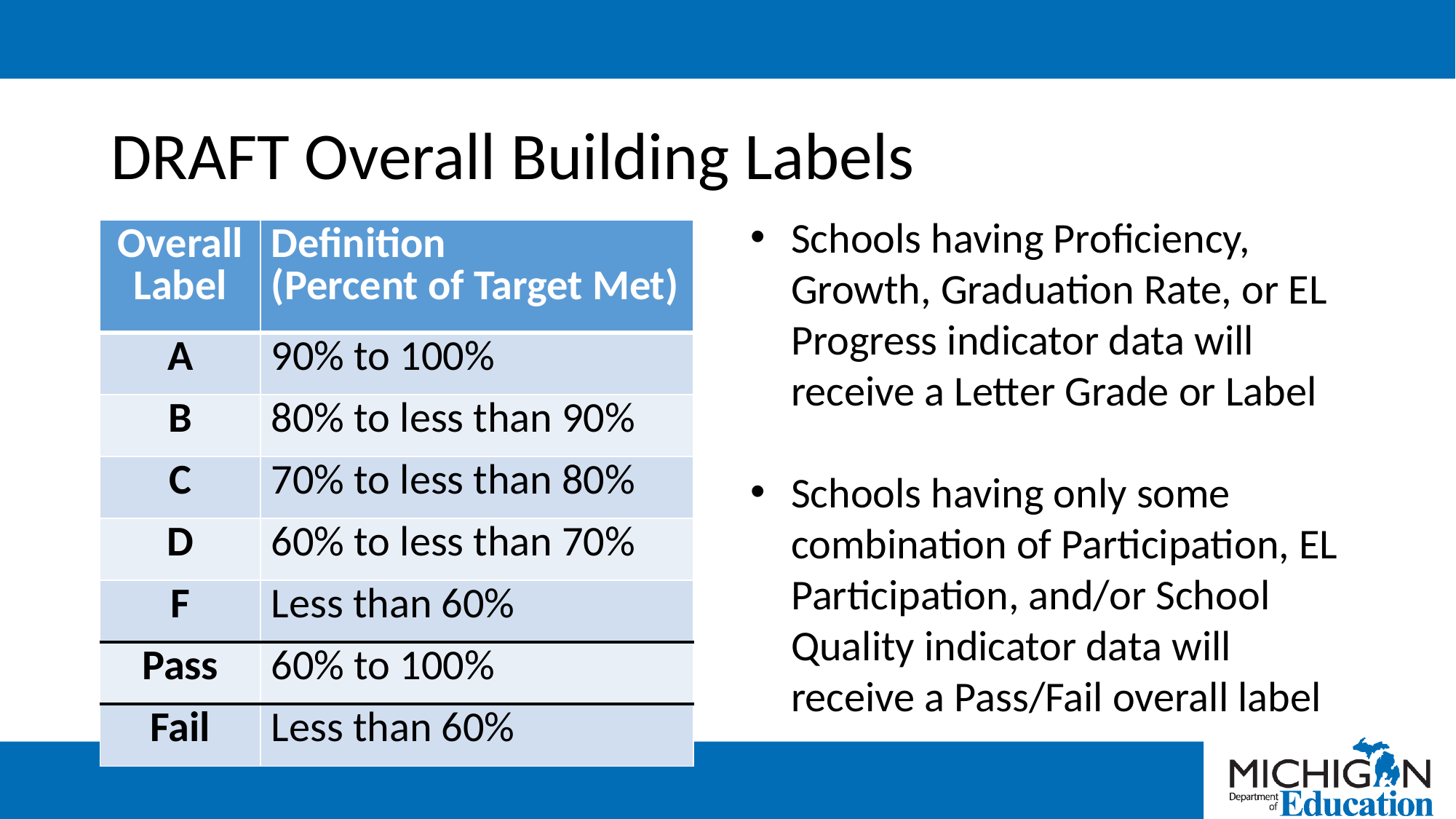

# DRAFT Overall Building Labels
Schools having Proficiency, Growth, Graduation Rate, or EL Progress indicator data will receive a Letter Grade or Label

Schools having only some combination of Participation, EL Participation, and/or School Quality indicator data will receive a Pass/Fail overall label
| Overall Label | Definition (Percent of Target Met) |
| --- | --- |
| A | 90% to 100% |
| B | 80% to less than 90% |
| C | 70% to less than 80% |
| D | 60% to less than 70% |
| F | Less than 60% |
| Pass | 60% to 100% |
| Fail | Less than 60% |